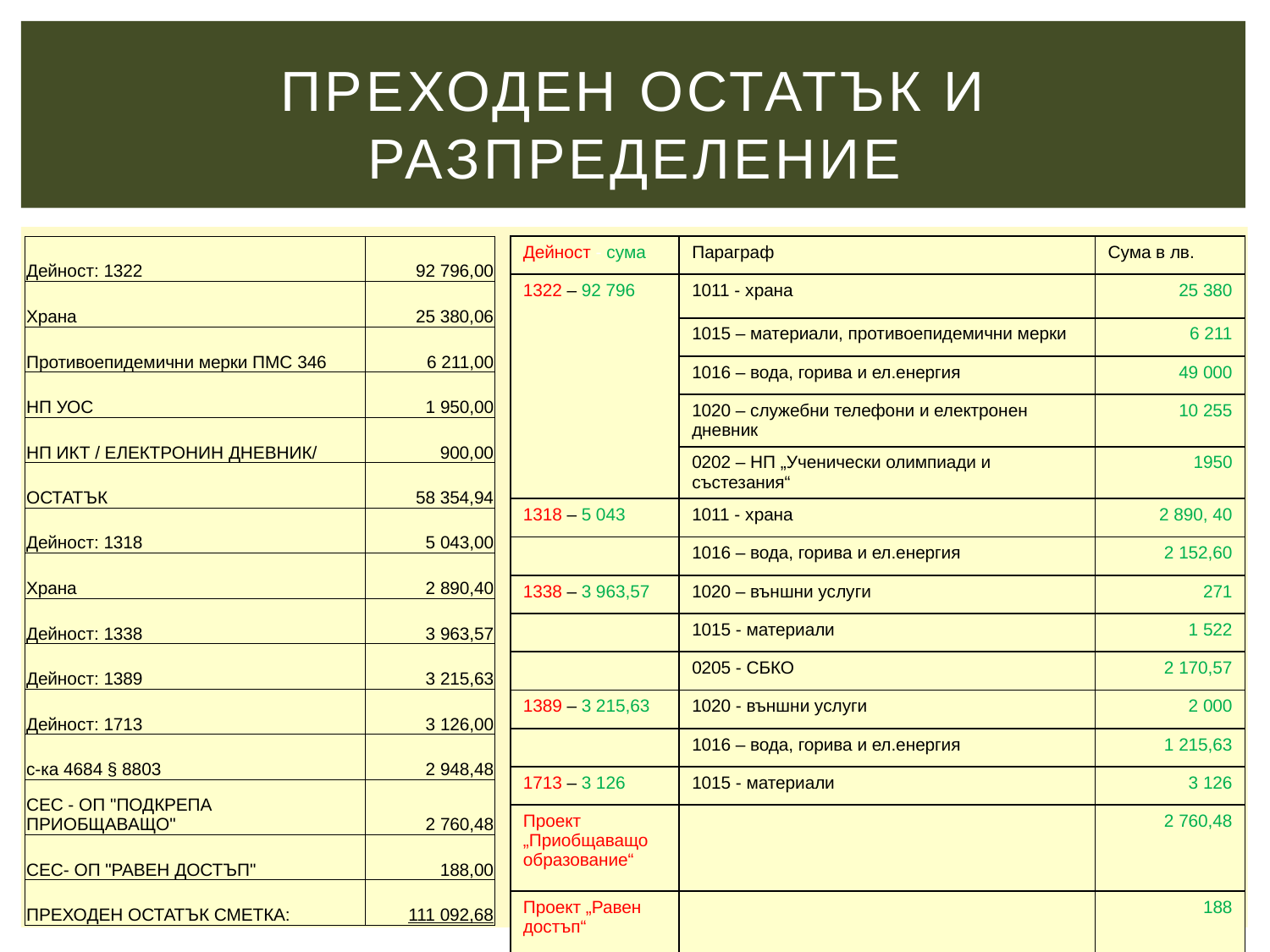

# ПРЕХОДЕН ОСТАТЪК И РАЗПРЕДЕЛЕНИЕ
| Дейност: 1322 | 92 796,00 |
| --- | --- |
| Храна | 25 380,06 |
| Противоепидемични мерки ПМС 346 | 6 211,00 |
| НП УОС | 1 950,00 |
| НП ИКТ / ЕЛЕКТРОНИН ДНЕВНИК/ | 900,00 |
| ОСТАТЪК | 58 354,94 |
| Дейност: 1318 | 5 043,00 |
| Храна | 2 890,40 |
| Дейност: 1338 | 3 963,57 |
| Дейност: 1389 | 3 215,63 |
| Дейност: 1713 | 3 126,00 |
| с-ка 4684 § 8803 | 2 948,48 |
| СЕС - ОП "ПОДКРЕПА ПРИОБЩАВАЩО" | 2 760,48 |
| СЕС- ОП "РАВЕН ДОСТЪП" | 188,00 |
| ПРЕХОДЕН ОСТАТЪК СМЕТКА: | 111 092,68 |
| Дейност - сума | Параграф | Сума в лв. |
| --- | --- | --- |
| 1322 – 92 796 | 1011 - храна | 25 380 |
|  | 1015 – материали, противоепидемични мерки | 6 211 |
|  | 1016 – вода, горива и ел.енергия | 49 000 |
|  | 1020 – служебни телефони и електронен дневник | 10 255 |
|  | 0202 – НП „Ученически олимпиади и състезания“ | 1950 |
| 1318 – 5 043 | 1011 - храна | 2 890, 40 |
|  | 1016 – вода, горива и ел.енергия | 2 152,60 |
| 1338 – 3 963,57 | 1020 – външни услуги | 271 |
|  | 1015 - материали | 1 522 |
|  | 0205 - СБКО | 2 170,57 |
| 1389 – 3 215,63 | 1020 - външни услуги | 2 000 |
|  | 1016 – вода, горива и ел.енергия | 1 215,63 |
| 1713 – 3 126 | 1015 - материали | 3 126 |
| Проект „Приобщаващо образование“ |  | 2 760,48 |
| Проект „Равен достъп“ |  | 188 |